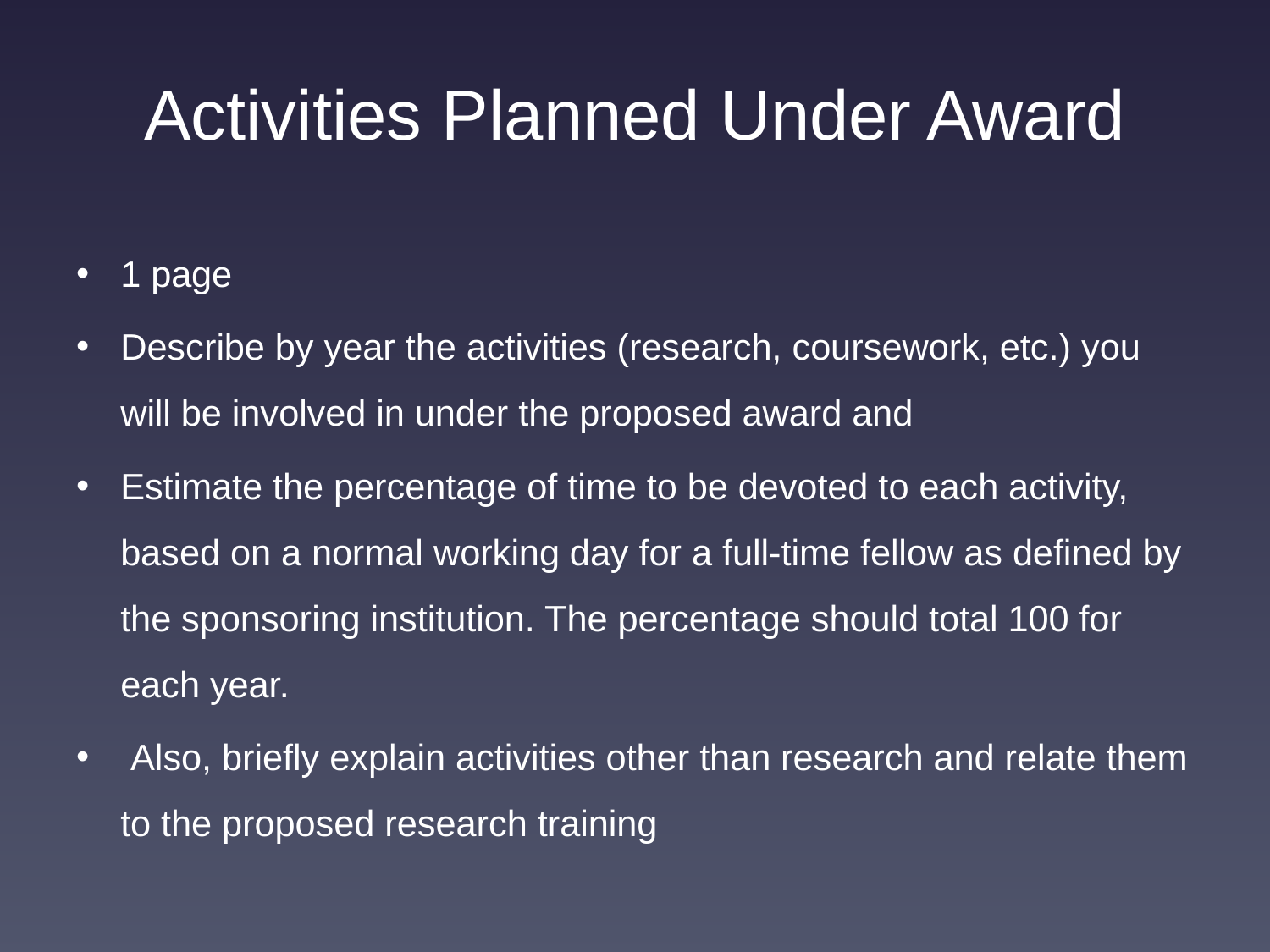

# Activities Planned Under Award
1 page
Describe by year the activities (research, coursework, etc.) you will be involved in under the proposed award and
Estimate the percentage of time to be devoted to each activity, based on a normal working day for a full-time fellow as defined by the sponsoring institution. The percentage should total 100 for each year.
 Also, briefly explain activities other than research and relate them to the proposed research training